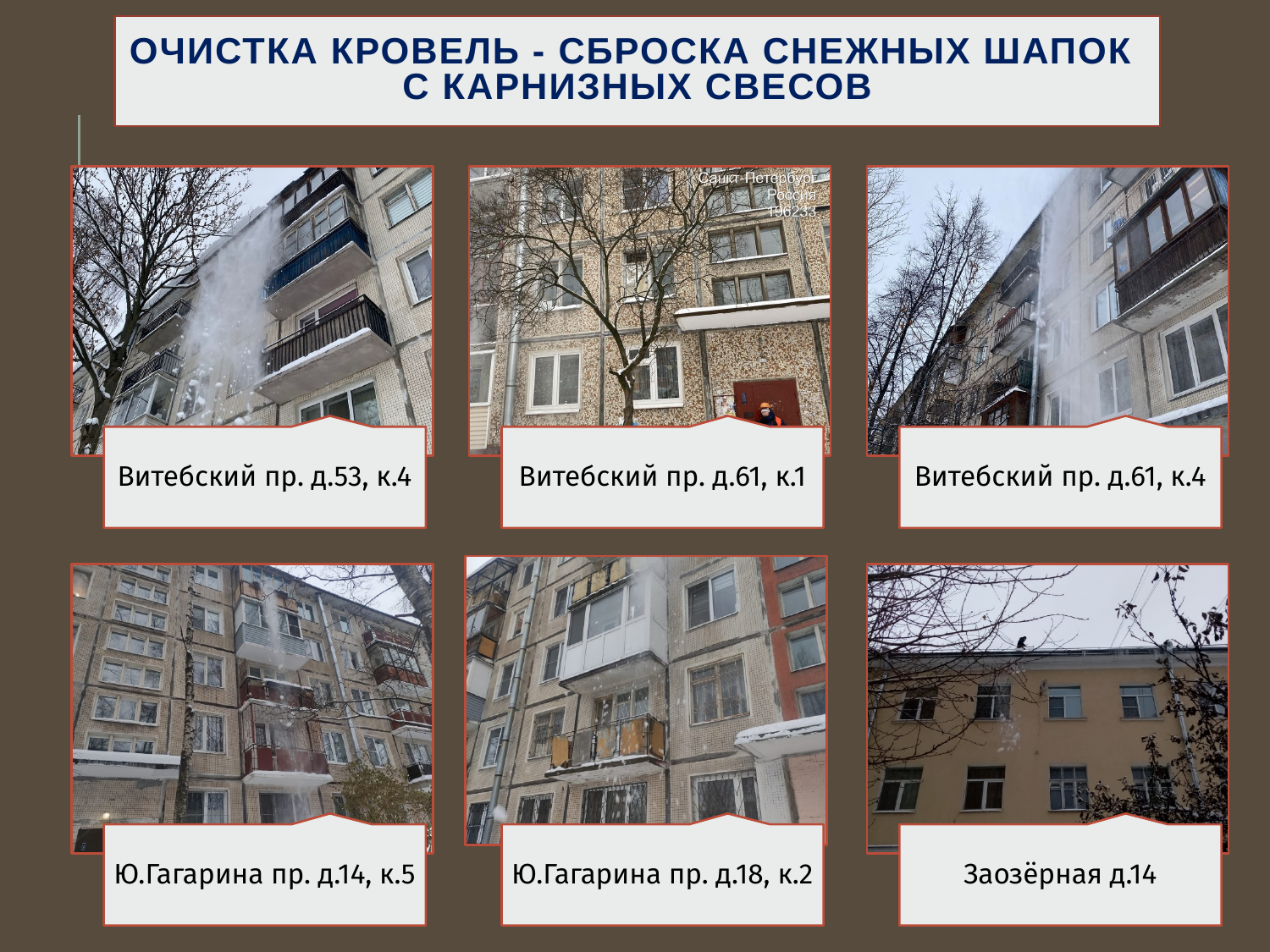

# Очистка кровель - сброска снежных шапок с карнизных свесов
Витебский пр. д.53, к.4
Витебский пр. д.61, к.1
Витебский пр. д.61, к.4
Ю.Гагарина пр. д.14, к.5
Ю.Гагарина пр. д.18, к.2
Заозёрная д.14